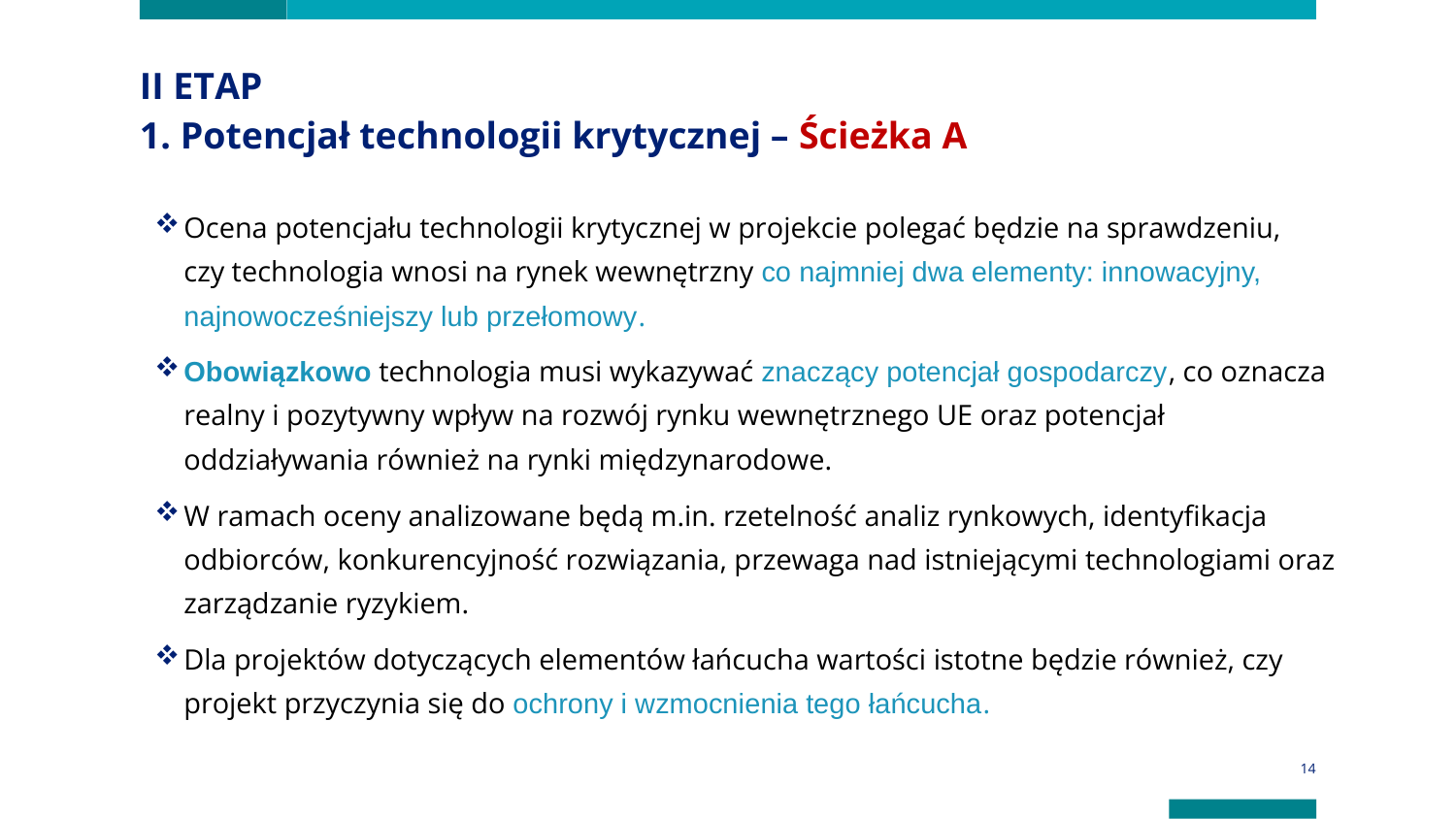

# II ETAP 1. Potencjał technologii krytycznej – Ścieżka A
Ocena potencjału technologii krytycznej w projekcie polegać będzie na sprawdzeniu,
czy technologia wnosi na rynek wewnętrzny co najmniej dwa elementy: innowacyjny, najnowocześniejszy lub przełomowy.
Obowiązkowo technologia musi wykazywać znaczący potencjał gospodarczy, co oznacza realny i pozytywny wpływ na rozwój rynku wewnętrznego UE oraz potencjał oddziaływania również na rynki międzynarodowe.
W ramach oceny analizowane będą m.in. rzetelność analiz rynkowych, identyfikacja odbiorców, konkurencyjność rozwiązania, przewaga nad istniejącymi technologiami oraz zarządzanie ryzykiem.
Dla projektów dotyczących elementów łańcucha wartości istotne będzie również, czy projekt przyczynia się do ochrony i wzmocnienia tego łańcucha.
14